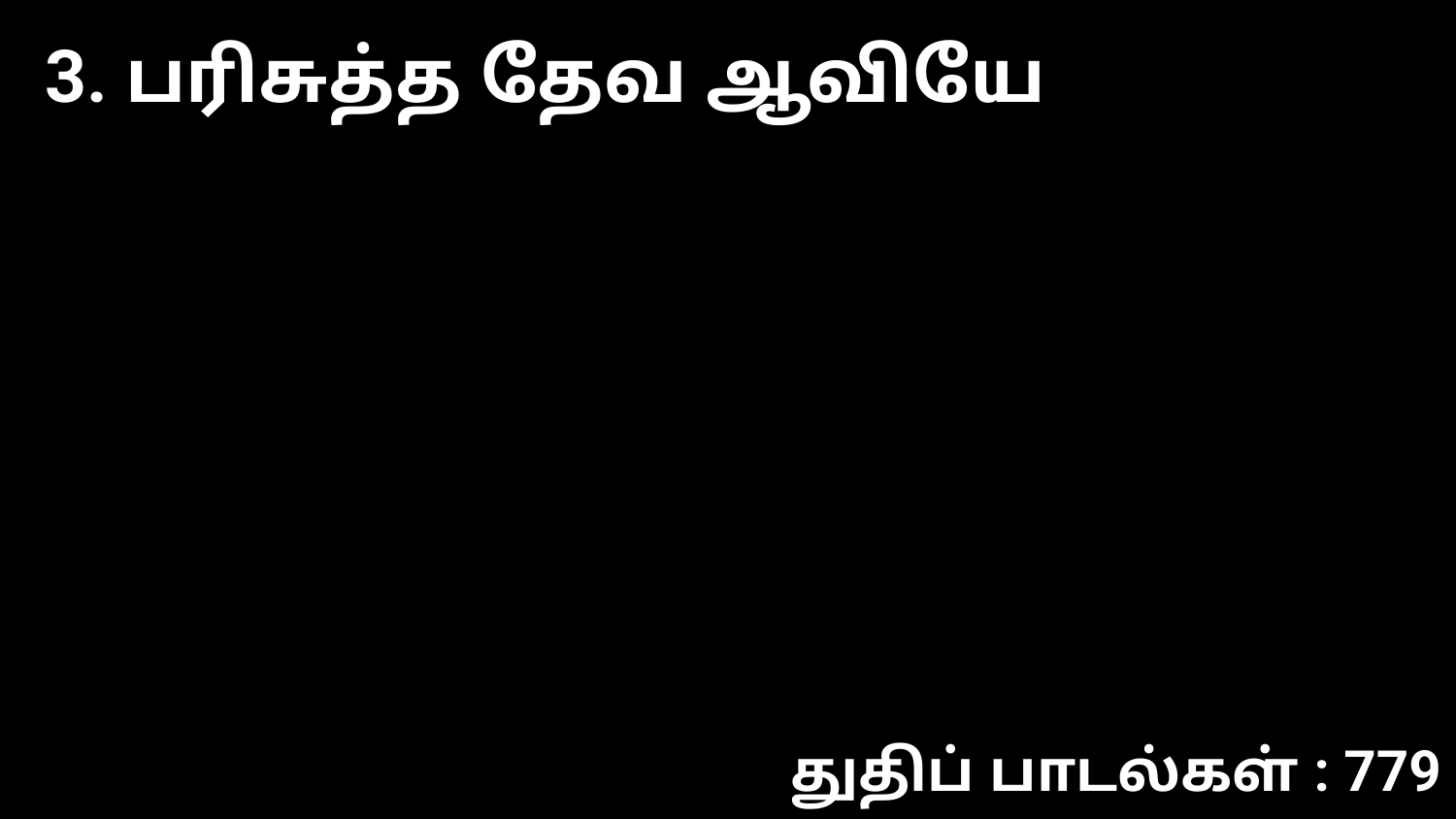

3. பரிசுத்த தேவ ஆவியே
துதிப் பாடல்கள் : 779